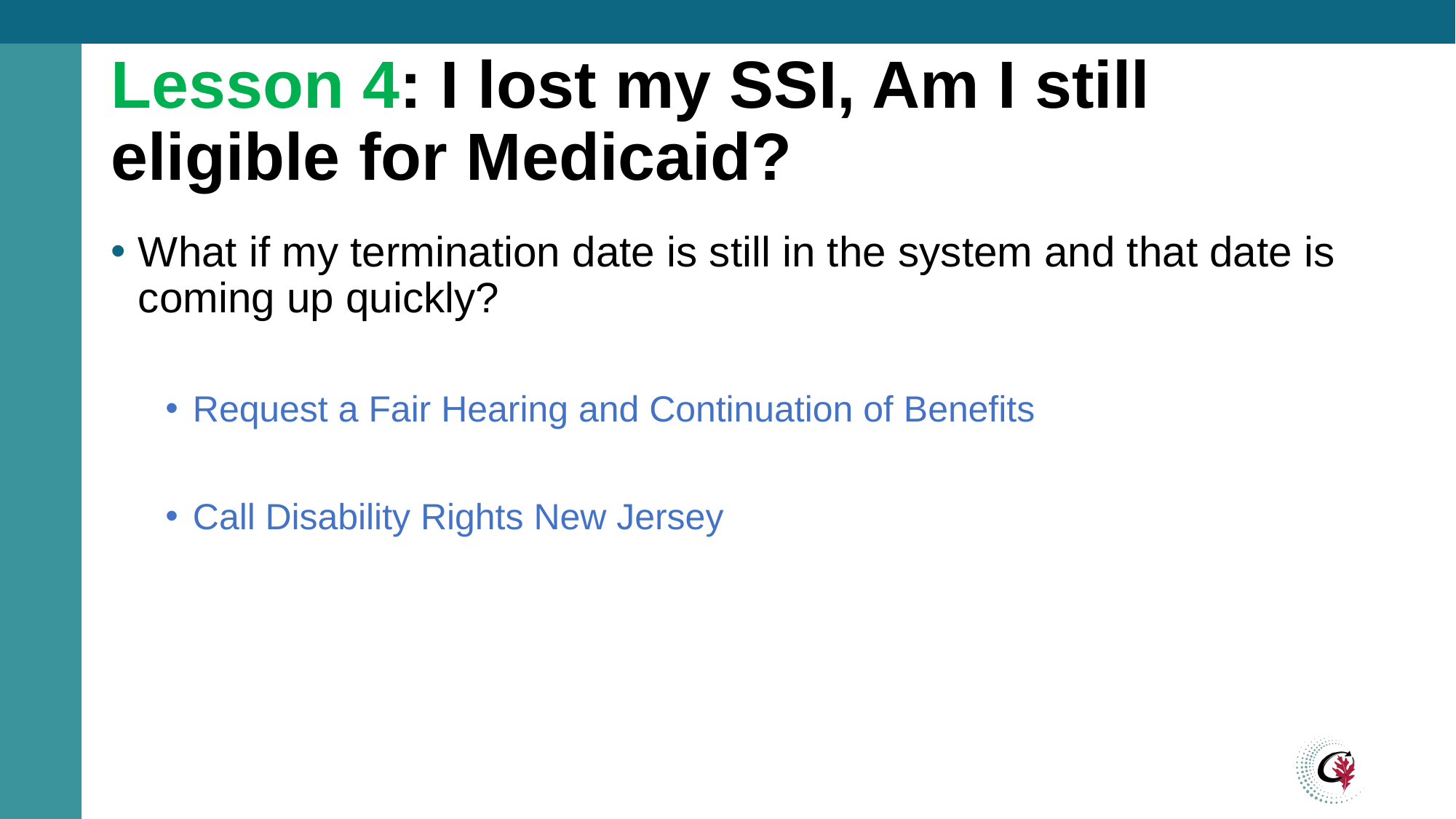

# Lesson 4: I lost my SSI, Am I still eligible for Medicaid?
What if my termination date is still in the system and that date is coming up quickly?

Request a Fair Hearing and Continuation of Benefits

Call Disability Rights New Jersey